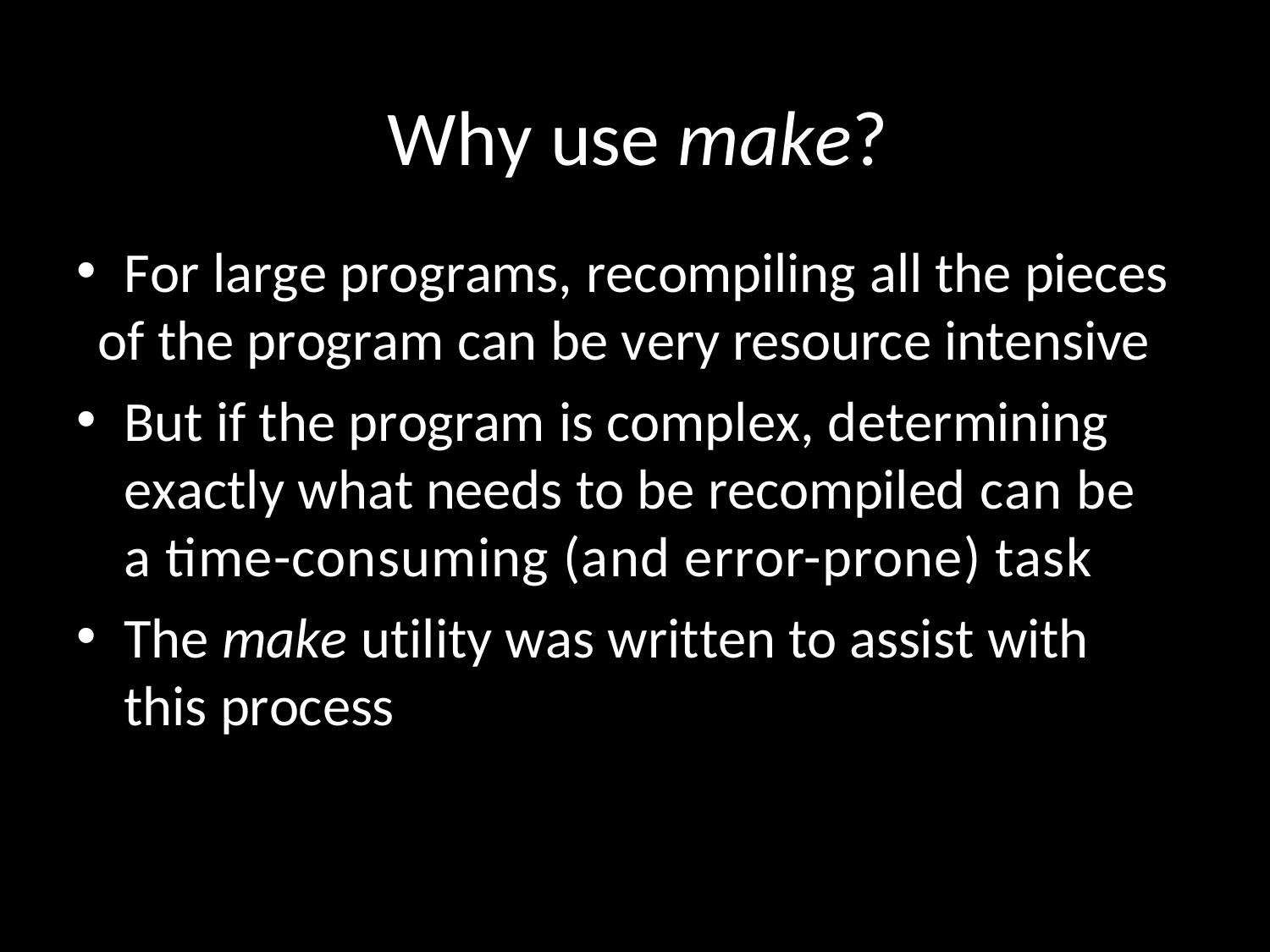

# Why use make?
For large programs, recompiling all the pieces
of the program can be very resource intensive
But if the program is complex, determining exactly what needs to be recompiled can be a time-consuming (and error-prone) task
The make utility was written to assist with this process